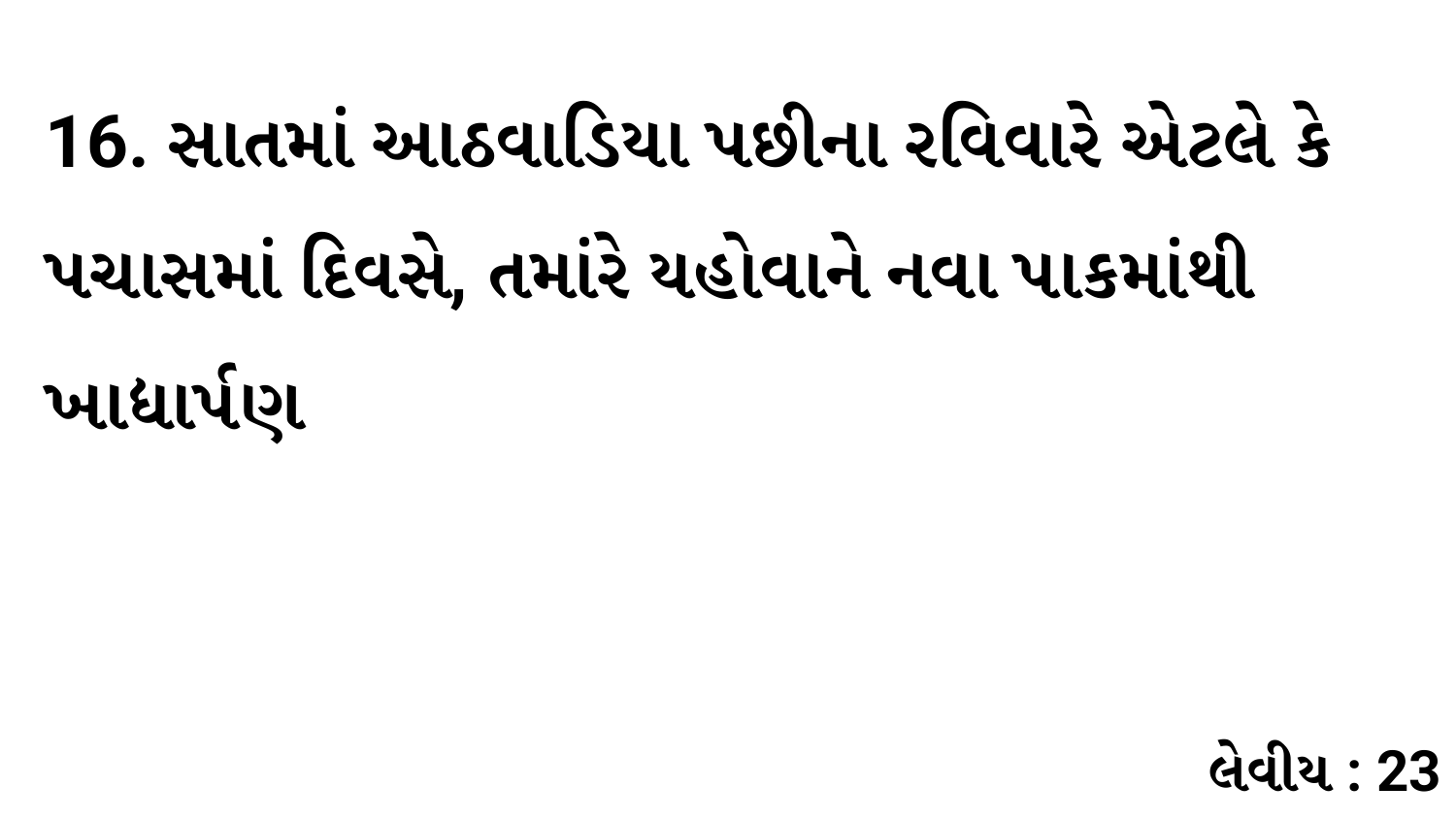

16. સાતમાં આઠવાડિયા પછીના રવિવારે એટલે કે પચાસમાં દિવસે, તમાંરે યહોવાને નવા પાકમાંથી ખાદ્યાર્પણ
લેવીય : 23